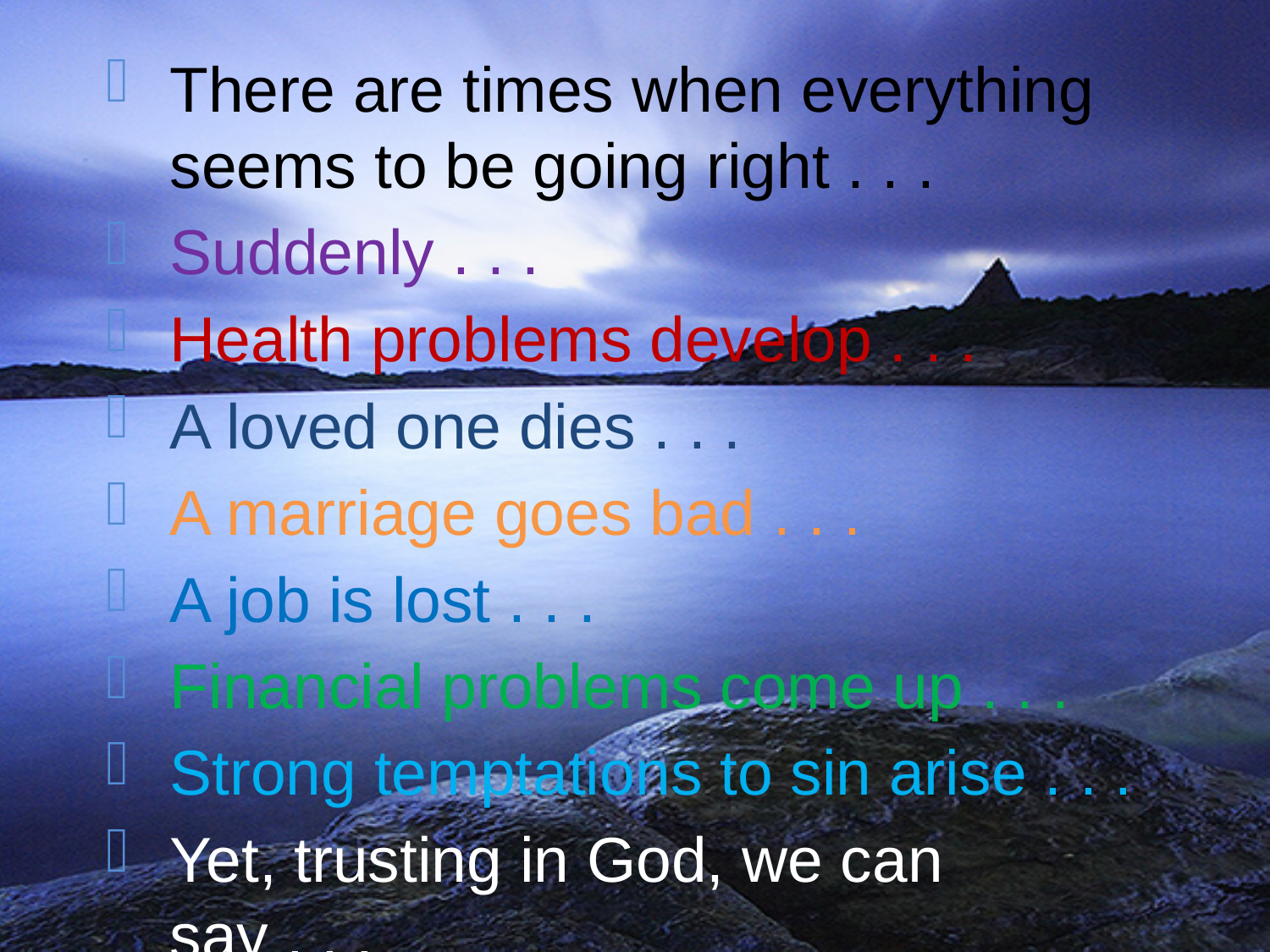

There are times when everything seems to be going right . . .
Suddenly . . .
Health problems develop . . .
A loved one dies . . .
A marriage goes bad . . .
A job is lost . . .
Financial problems come up . . .
Strong temptations to sin arise . . .
Yet, trusting in God, we can say . . .